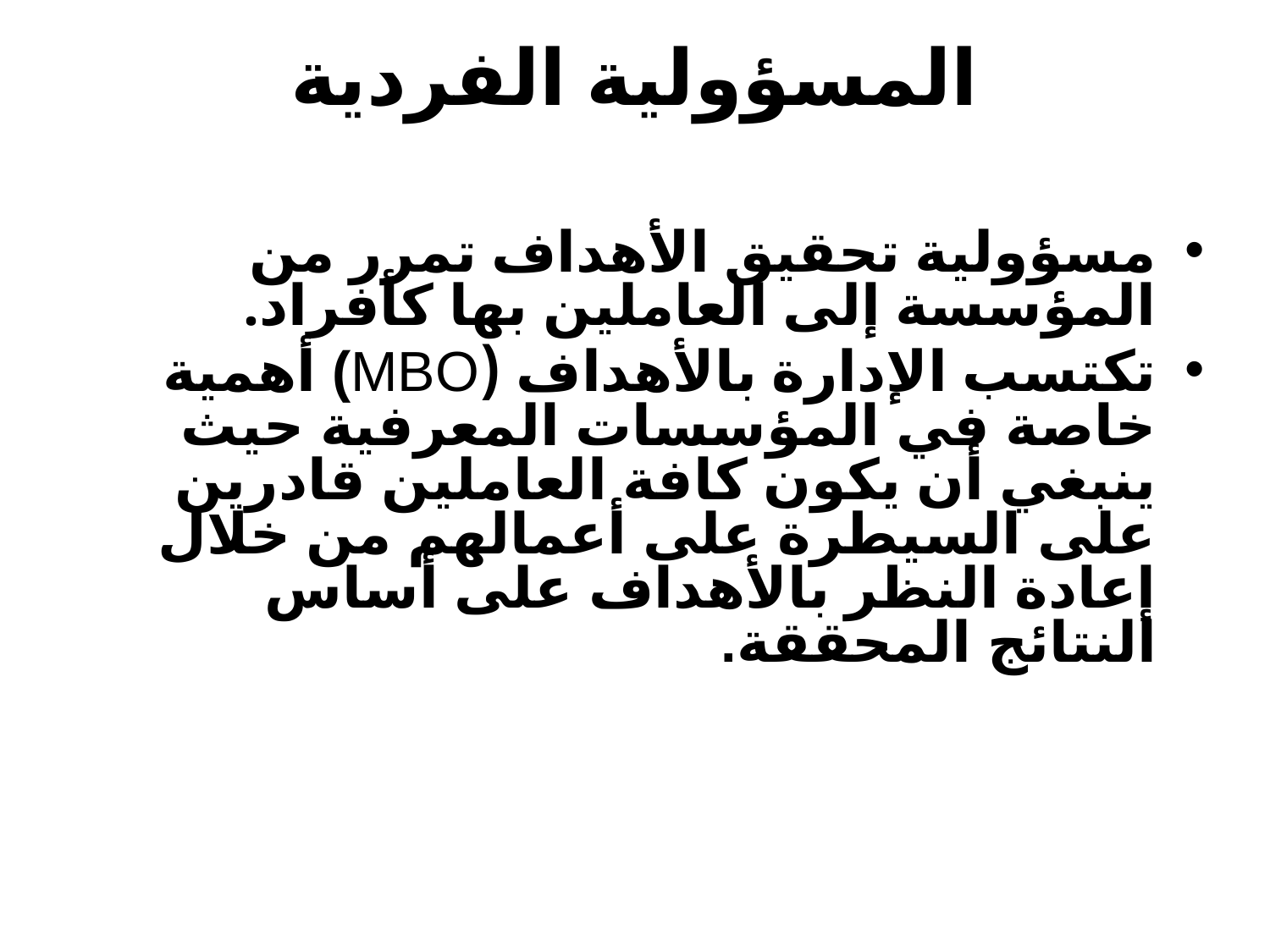

# المسؤولية الفردية
مسؤولية تحقيق الأهداف تمرر من المؤسسة إلى العاملين بها كأفراد.
تكتسب الإدارة بالأهداف (MBO) أهمية خاصة في المؤسسات المعرفية حيث ينبغي أن يكون كافة العاملين قادرين على السيطرة على أعمالهم من خلال إعادة النظر بالأهداف على أساس النتائج المحققة.